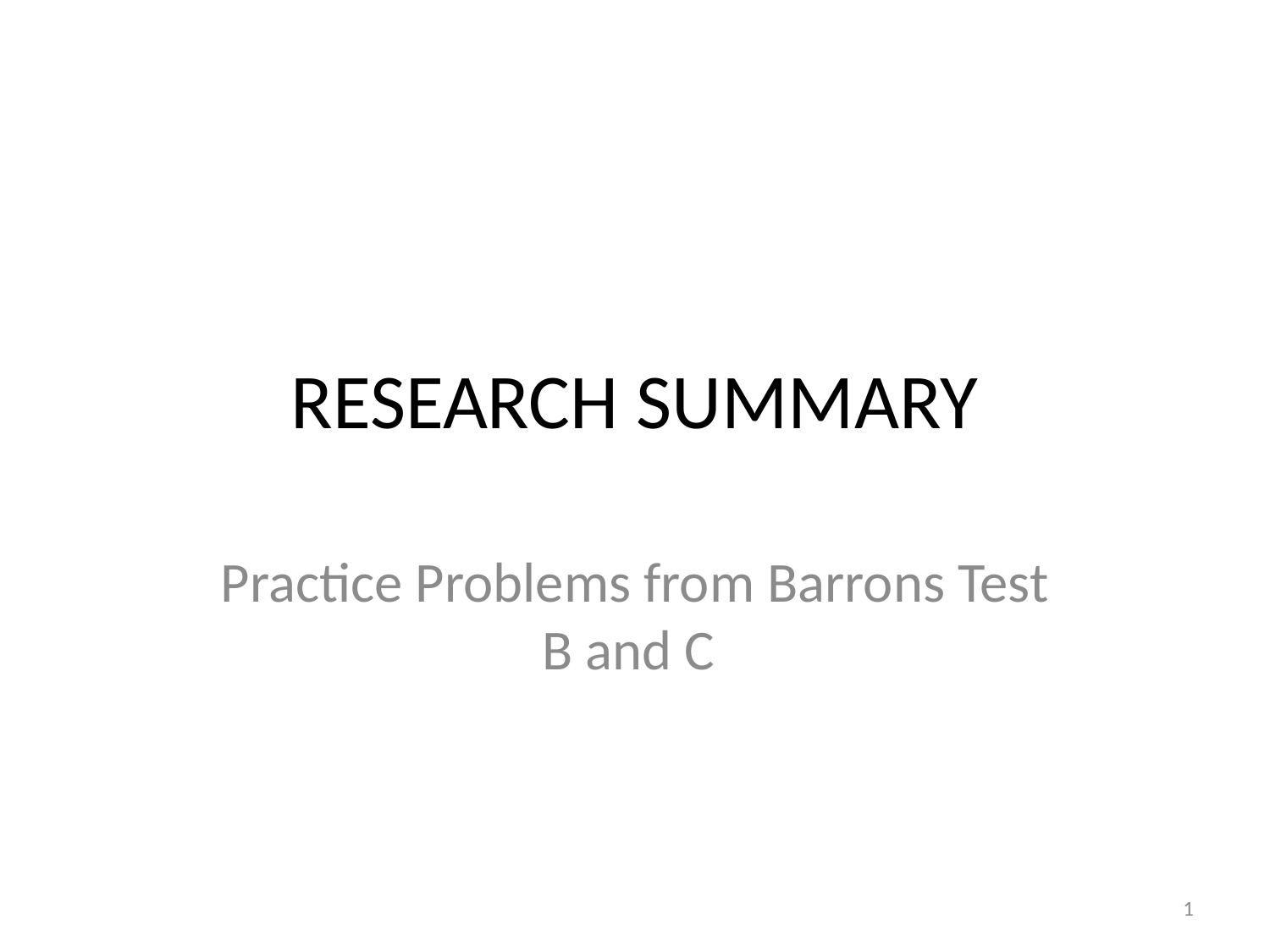

# RESEARCH SUMMARY
Practice Problems from Barrons Test B and C
1